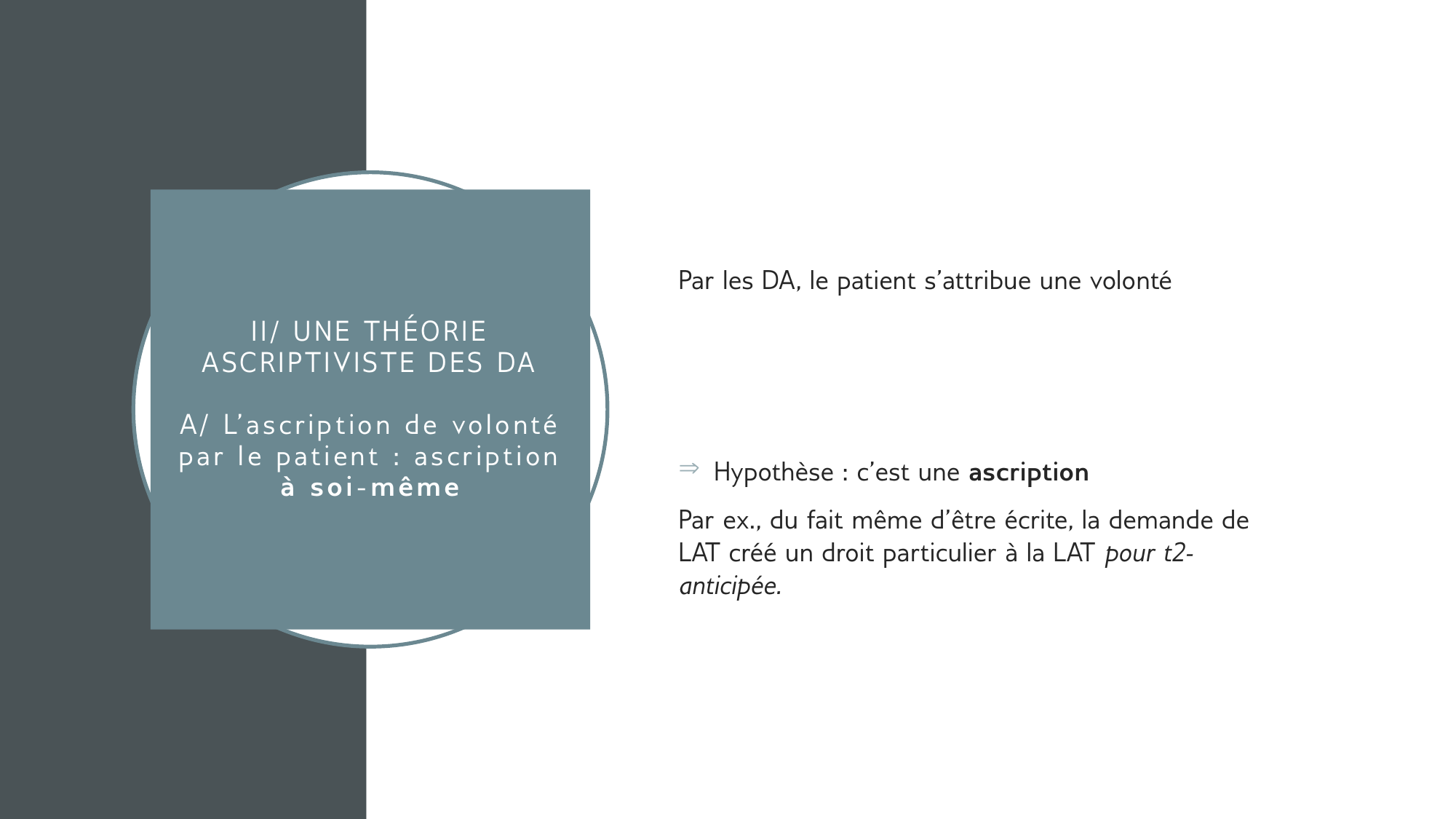

Par les DA, le patient s’attribue une volonté

 Hypothèse : c’est une ascription
Par ex., du fait même d’être écrite, la demande de LAT créé un droit particulier à la LAT pour t2-anticipée.

# II/ Une théorie ascriptiviste des DA A/ L’ascription de volonté par le patient : ascription à soi-même